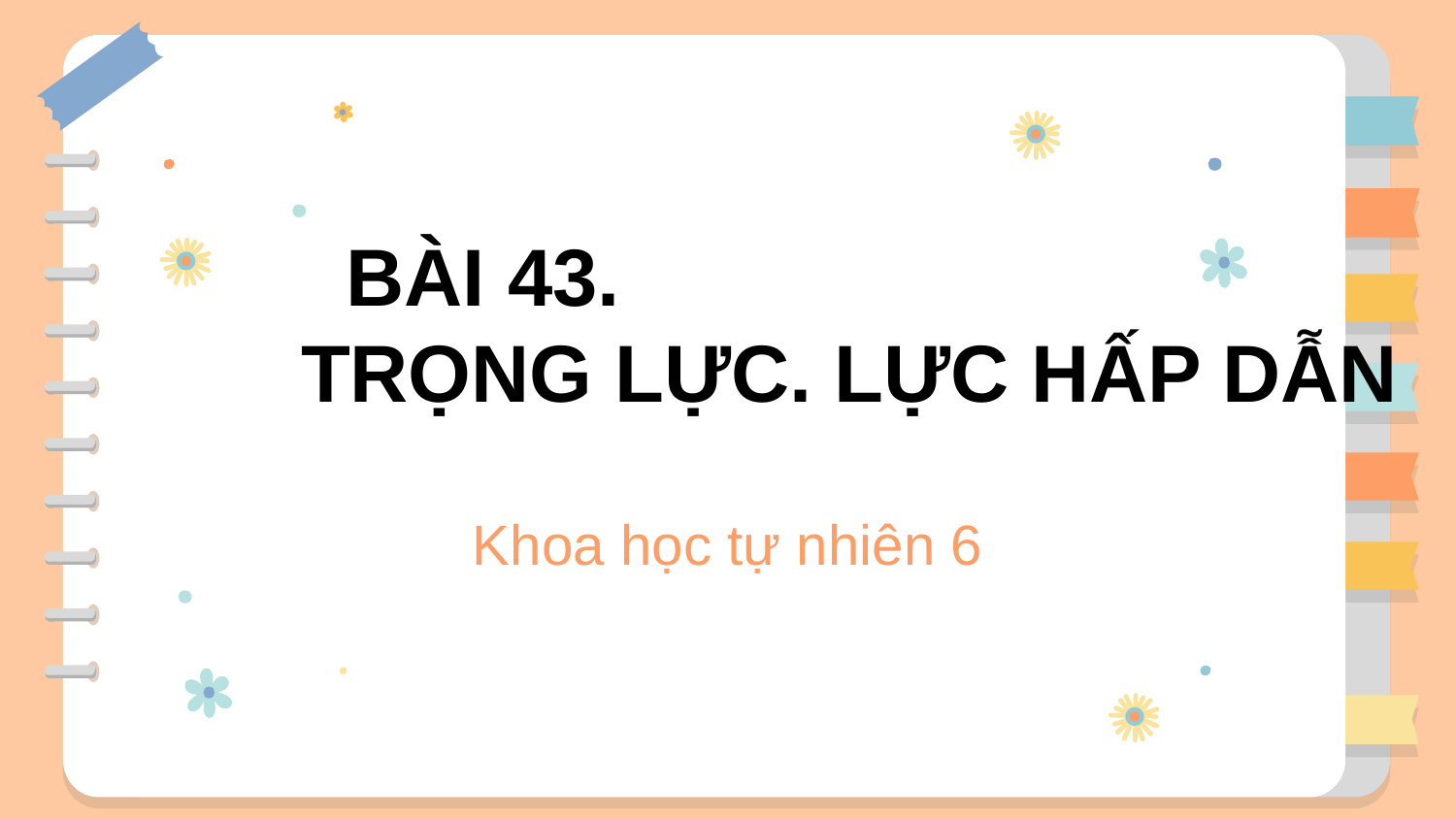

Các em hãy xem đoạn video sau đây

  BÀI 43.
TRỌNG LỰC. LỰC HẤP DẪN

Khoa học tự nhiên 6